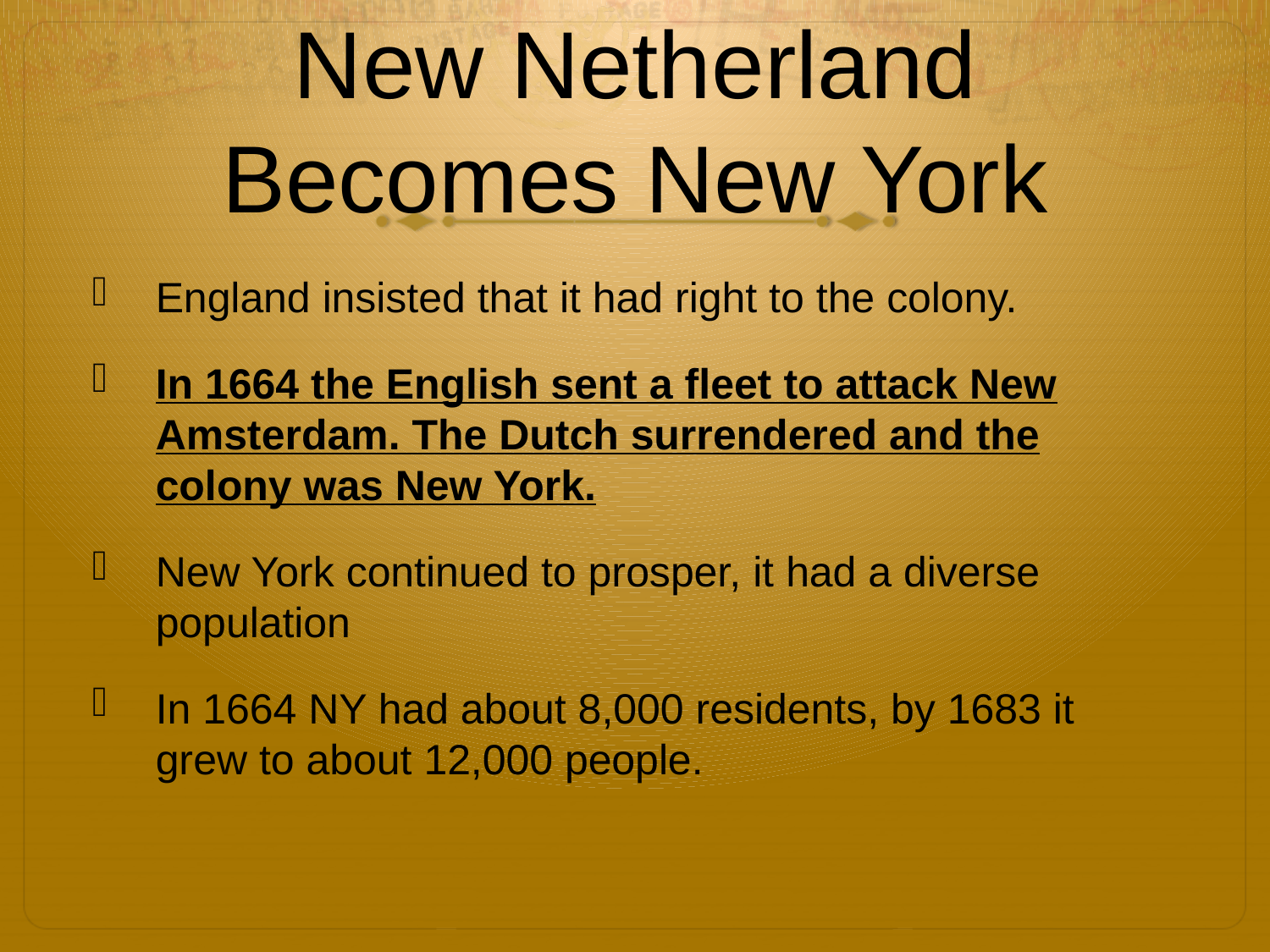

# New Netherland Becomes New York
England insisted that it had right to the colony.
In 1664 the English sent a fleet to attack New Amsterdam. The Dutch surrendered and the colony was New York.
New York continued to prosper, it had a diverse population
In 1664 NY had about 8,000 residents, by 1683 it grew to about 12,000 people.